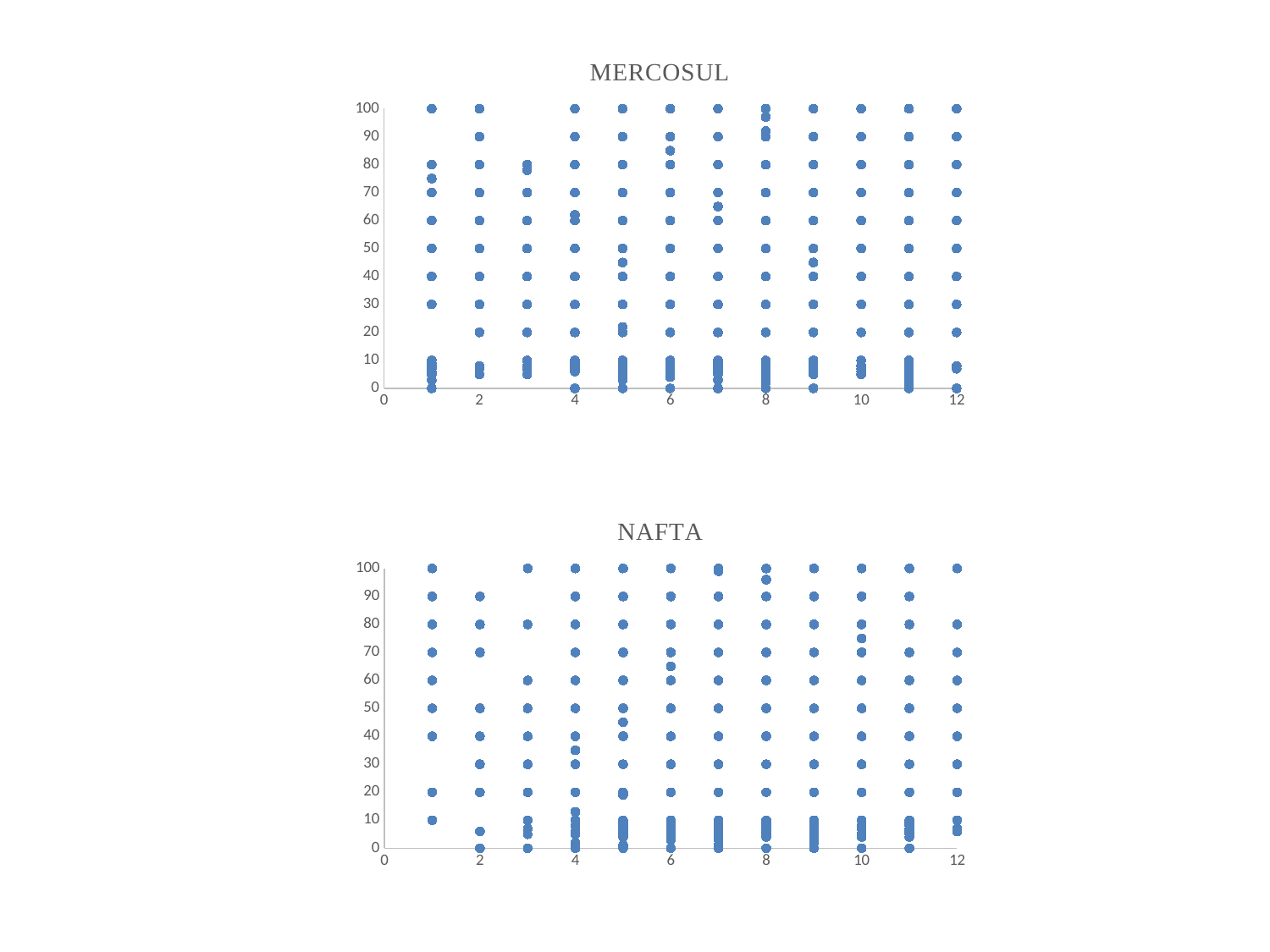

### Chart:

| Category | MERCOSUL |
|---|---|

### Chart:

| Category | NAFTA |
|---|---|